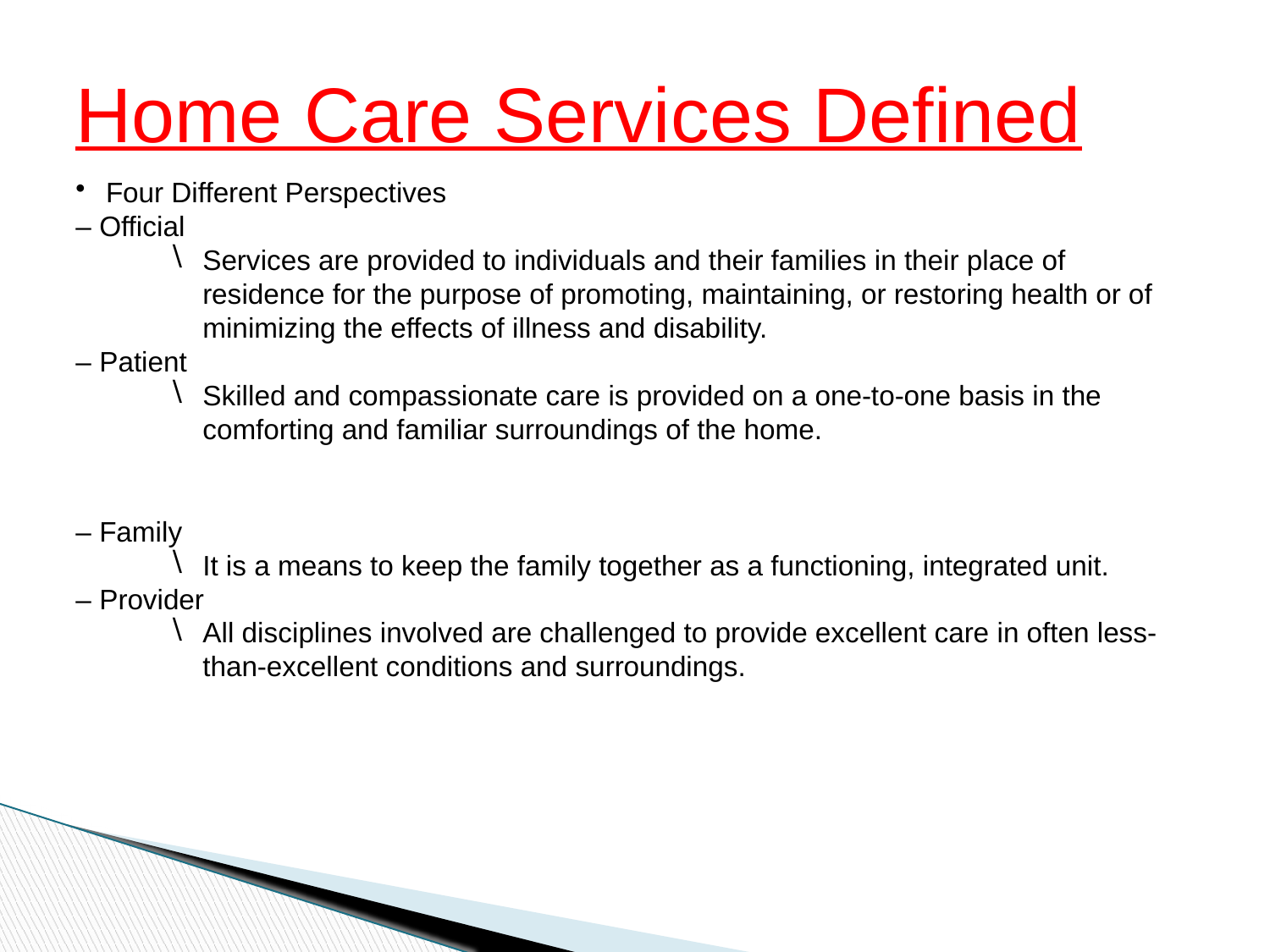

Home Care Services Defined

Four Different Perspectives
– Official
Services are provided to individuals and their families in their place of residence for the purpose of promoting, maintaining, or restoring health or of minimizing the effects of illness and disability.
– Patient
Skilled and compassionate care is provided on a one-to-one basis in the comforting and familiar surroundings of the home.

– Family
It is a means to keep the family together as a functioning, integrated unit.
– Provider
All disciplines involved are challenged to provide excellent care in often less-than-excellent conditions and surroundings.